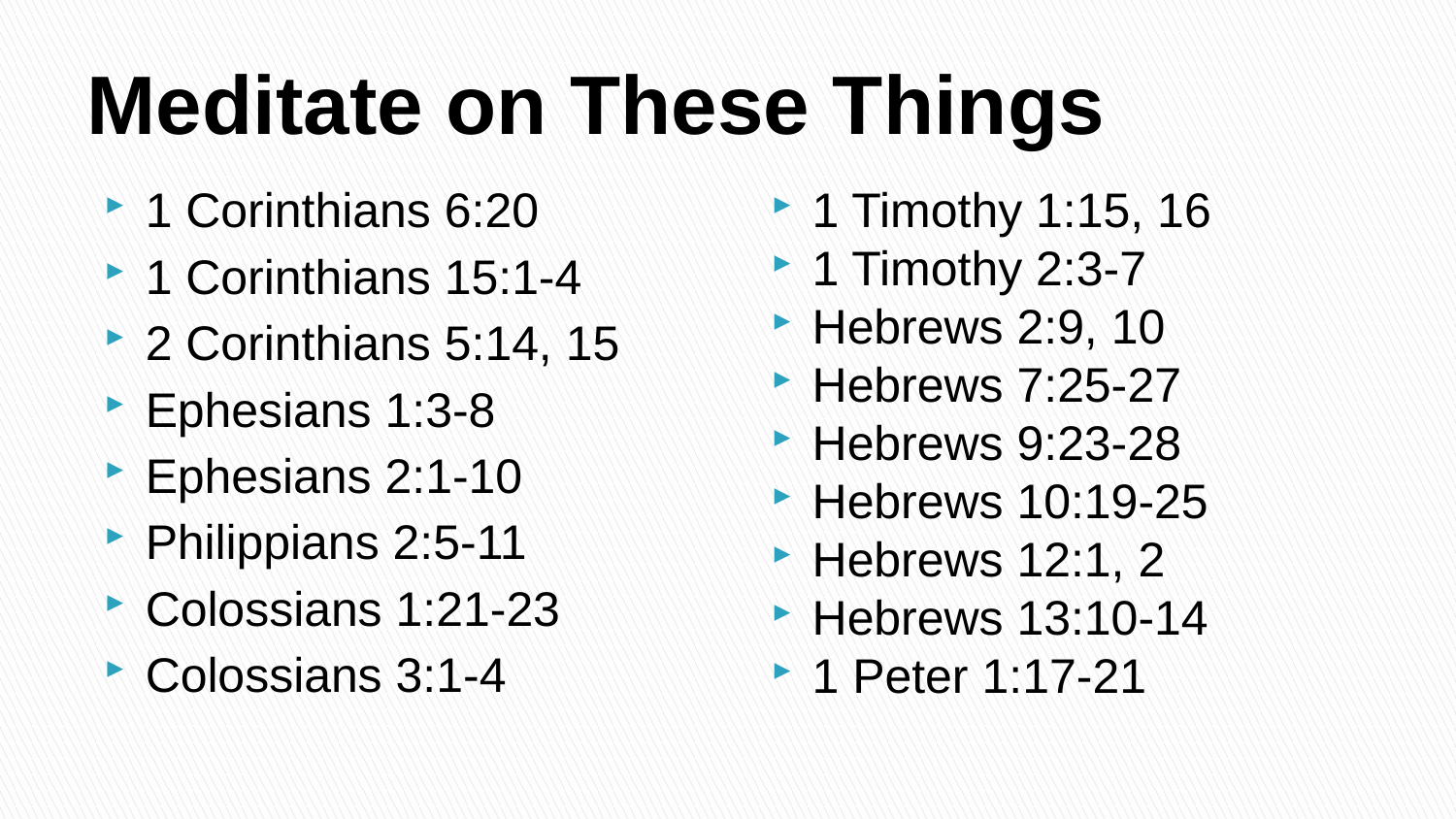

# Meditate on These Things
1 Corinthians 6:20
1 Corinthians 15:1-4
2 Corinthians 5:14, 15
Ephesians 1:3-8
Ephesians 2:1-10
Philippians 2:5-11
Colossians 1:21-23
Colossians 3:1-4
1 Timothy 1:15, 16
1 Timothy 2:3-7
Hebrews 2:9, 10
Hebrews 7:25-27
Hebrews 9:23-28
Hebrews 10:19-25
Hebrews 12:1, 2
Hebrews 13:10-14
1 Peter 1:17-21